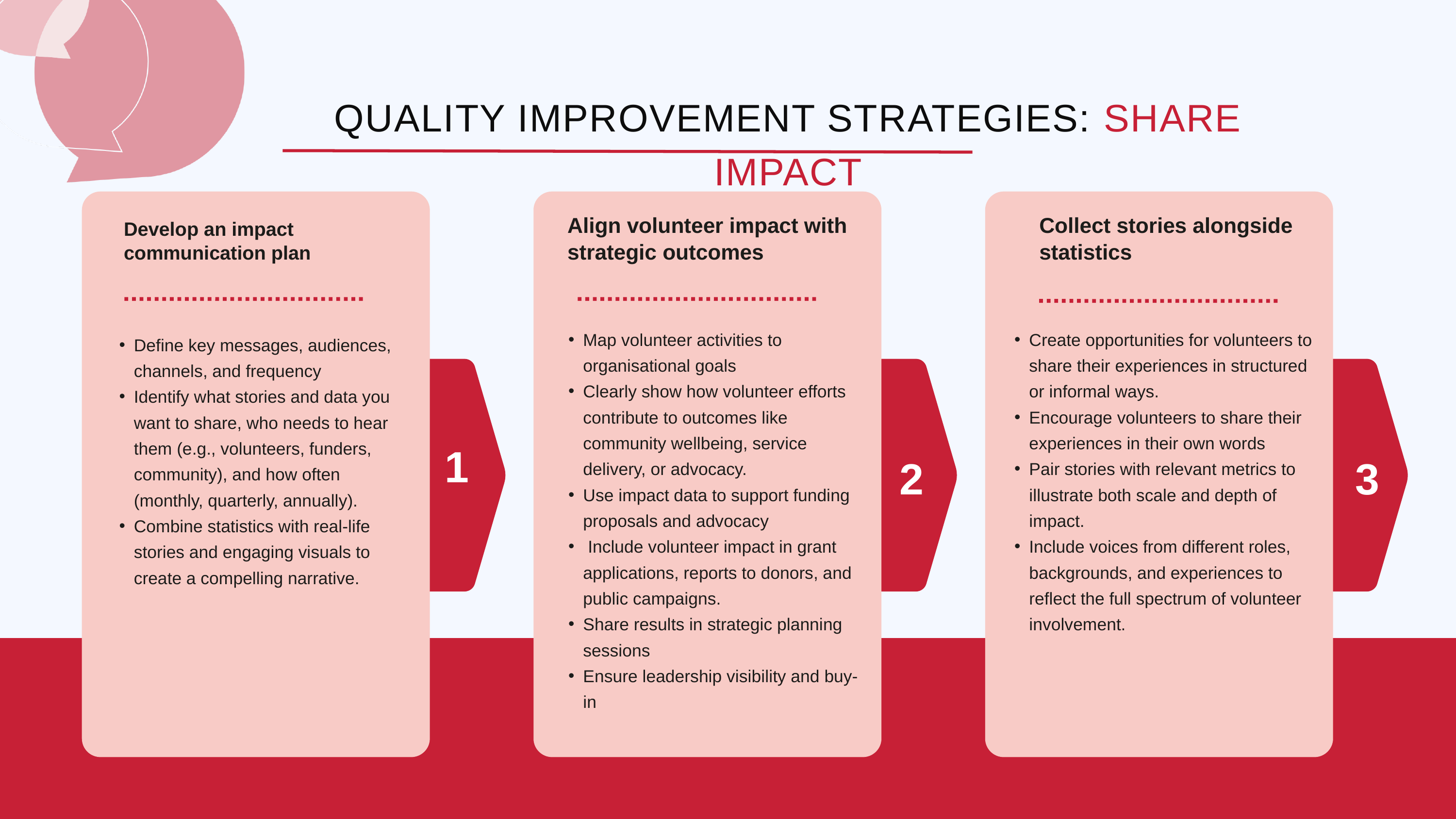

QUALITY IMPROVEMENT STRATEGIES: SHARE IMPACT

Align volunteer impact with strategic outcomes
Collect stories alongside statistics
Develop an impact communication plan

Map volunteer activities to organisational goals
Clearly show how volunteer efforts contribute to outcomes like community wellbeing, service delivery, or advocacy.
Use impact data to support funding proposals and advocacy
 Include volunteer impact in grant applications, reports to donors, and public campaigns.
Share results in strategic planning sessions
Ensure leadership visibility and buy-in
Create opportunities for volunteers to share their experiences in structured or informal ways.
Encourage volunteers to share their experiences in their own words
Pair stories with relevant metrics to illustrate both scale and depth of impact.
Include voices from different roles, backgrounds, and experiences to reflect the full spectrum of volunteer involvement.
Define key messages, audiences, channels, and frequency
Identify what stories and data you want to share, who needs to hear them (e.g., volunteers, funders, community), and how often (monthly, quarterly, annually).
Combine statistics with real-life stories and engaging visuals to create a compelling narrative.

1
2
3